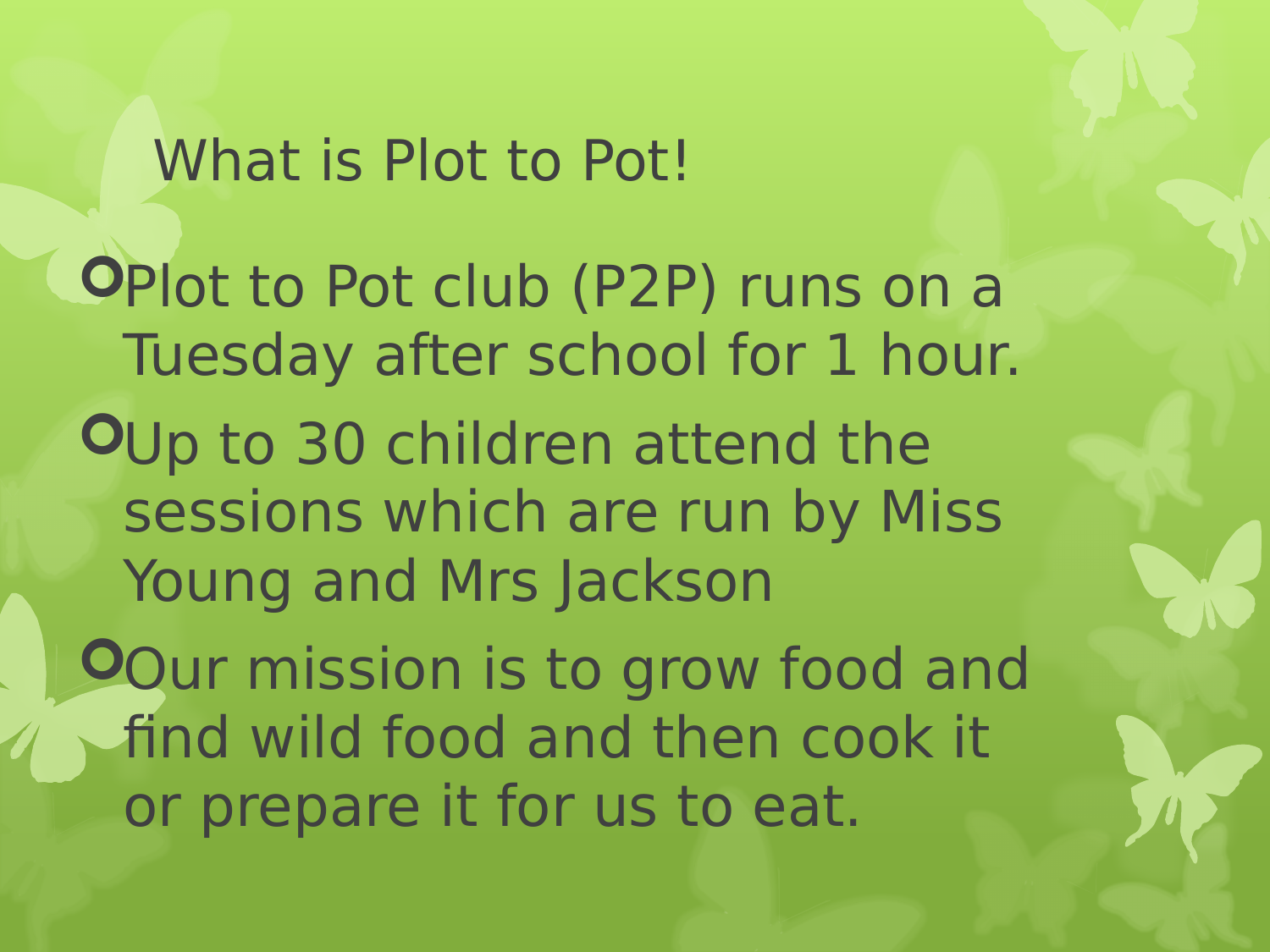

# What is Plot to Pot!
Plot to Pot club (P2P) runs on a Tuesday after school for 1 hour.
Up to 30 children attend the sessions which are run by Miss Young and Mrs Jackson
Our mission is to grow food and find wild food and then cook it or prepare it for us to eat.